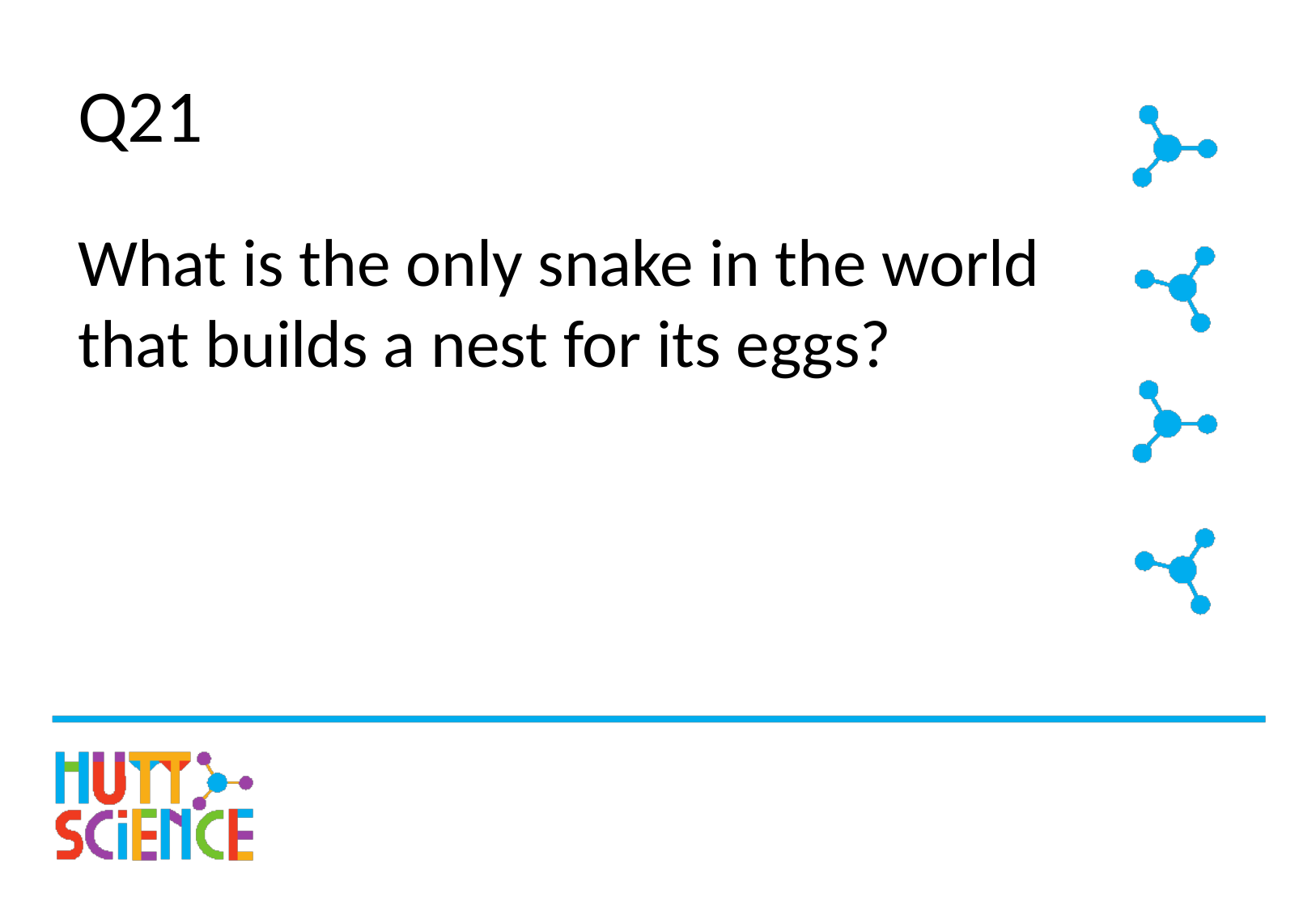

# Q21
What is the only snake in the world that builds a nest for its eggs?